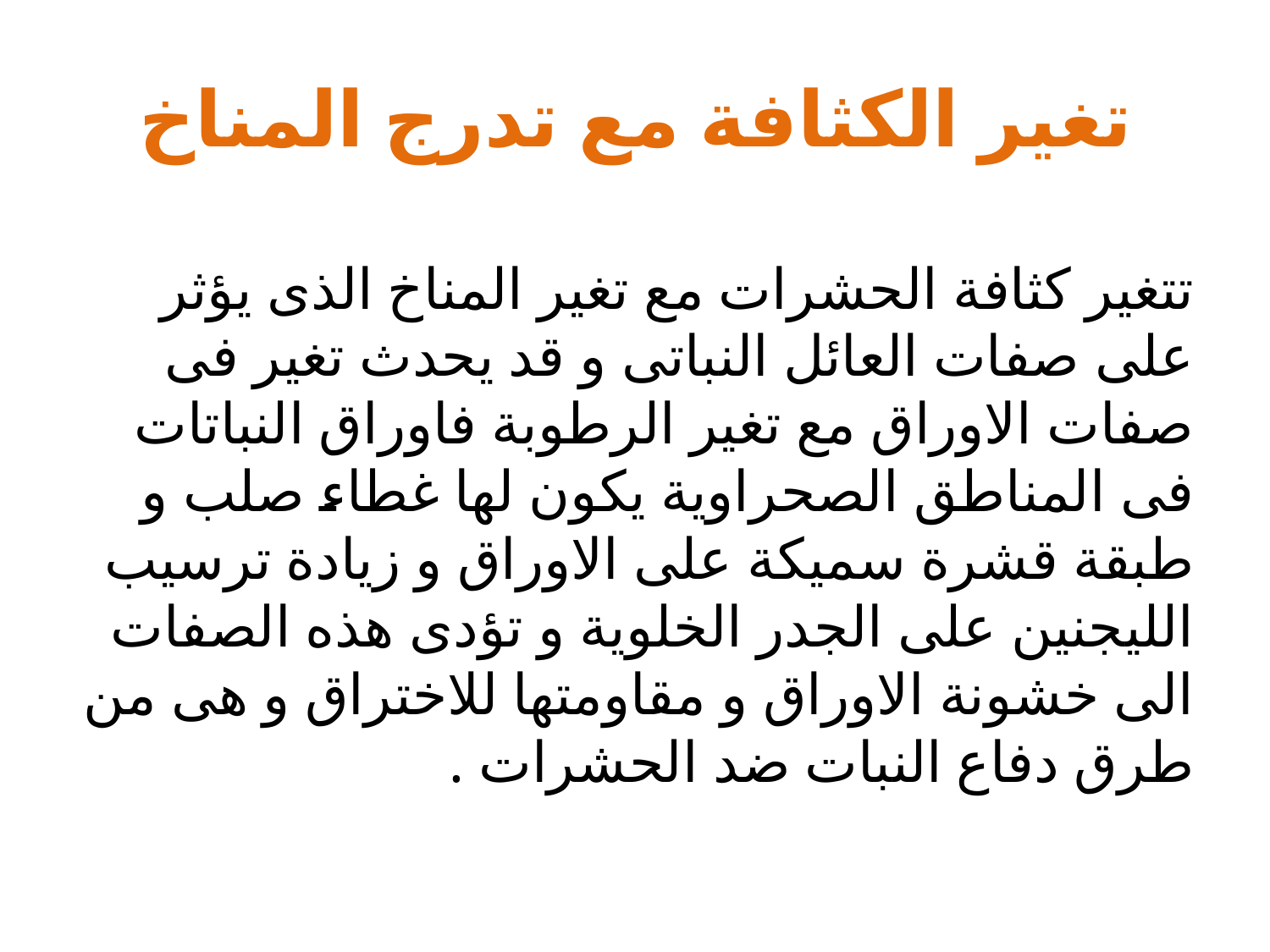

# تغير الكثافة مع تدرج المناخ
تتغير كثافة الحشرات مع تغير المناخ الذى يؤثر على صفات العائل النباتى و قد يحدث تغير فى صفات الاوراق مع تغير الرطوبة فاوراق النباتات فى المناطق الصحراوية يكون لها غطاء صلب و طبقة قشرة سميكة على الاوراق و زيادة ترسيب الليجنين على الجدر الخلوية و تؤدى هذه الصفات الى خشونة الاوراق و مقاومتها للاختراق و هى من طرق دفاع النبات ضد الحشرات .